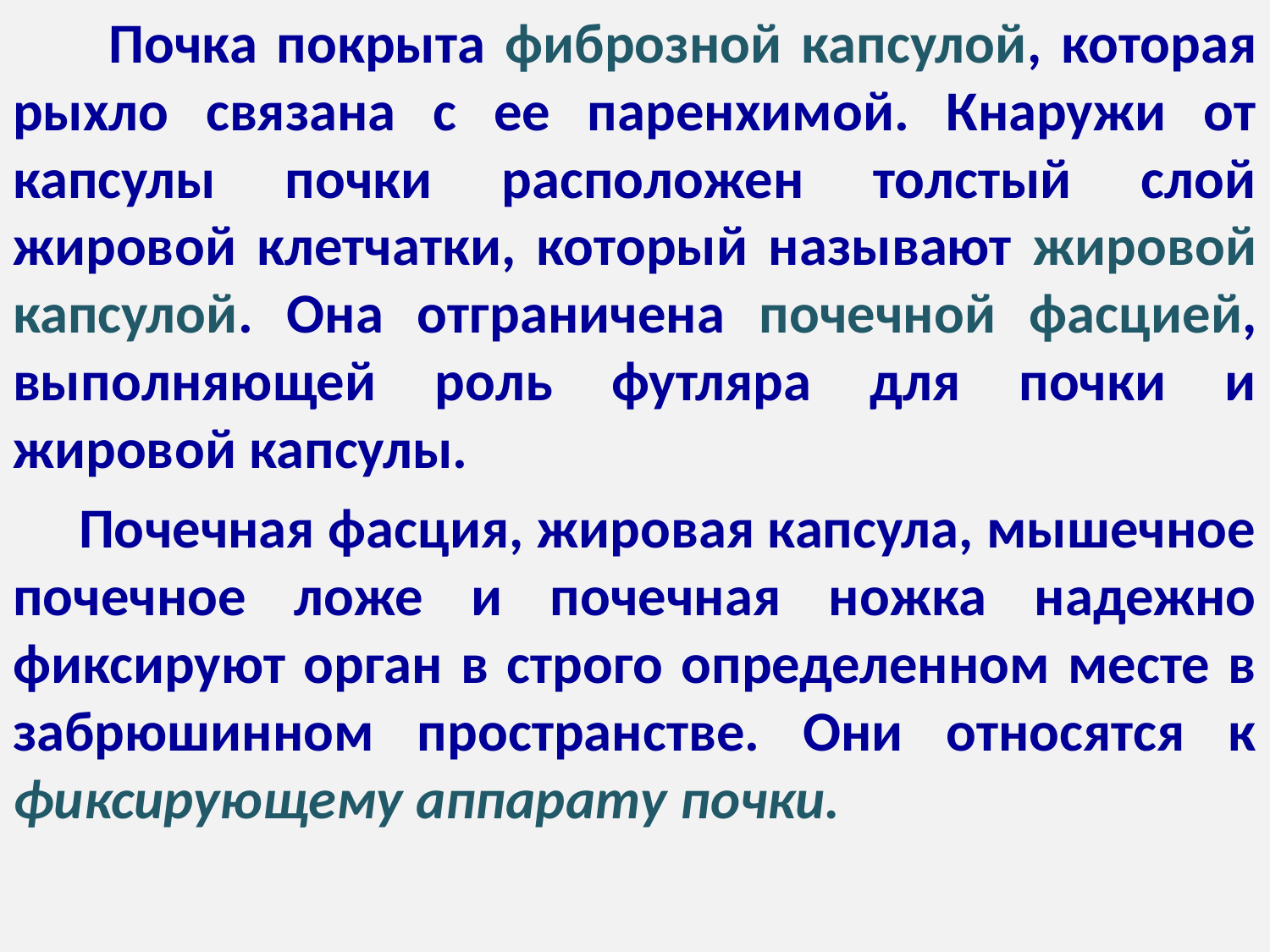

Почка покрыта фиброзной капсулой, которая рыхло связана с ее паренхимой. Кнаружи от капсулы почки расположен толстый слой жировой клетчатки, который называют жировой капсулой. Она отграничена почечной фасцией, выполняющей роль футляра для почки и жировой капсулы.
     Почечная фасция, жировая капсула, мышечное почечное ложе и почечная ножка надежно фиксируют орган в строго определенном месте в забрюшинном пространстве. Они относятся к фиксирующему аппарату почки.

#